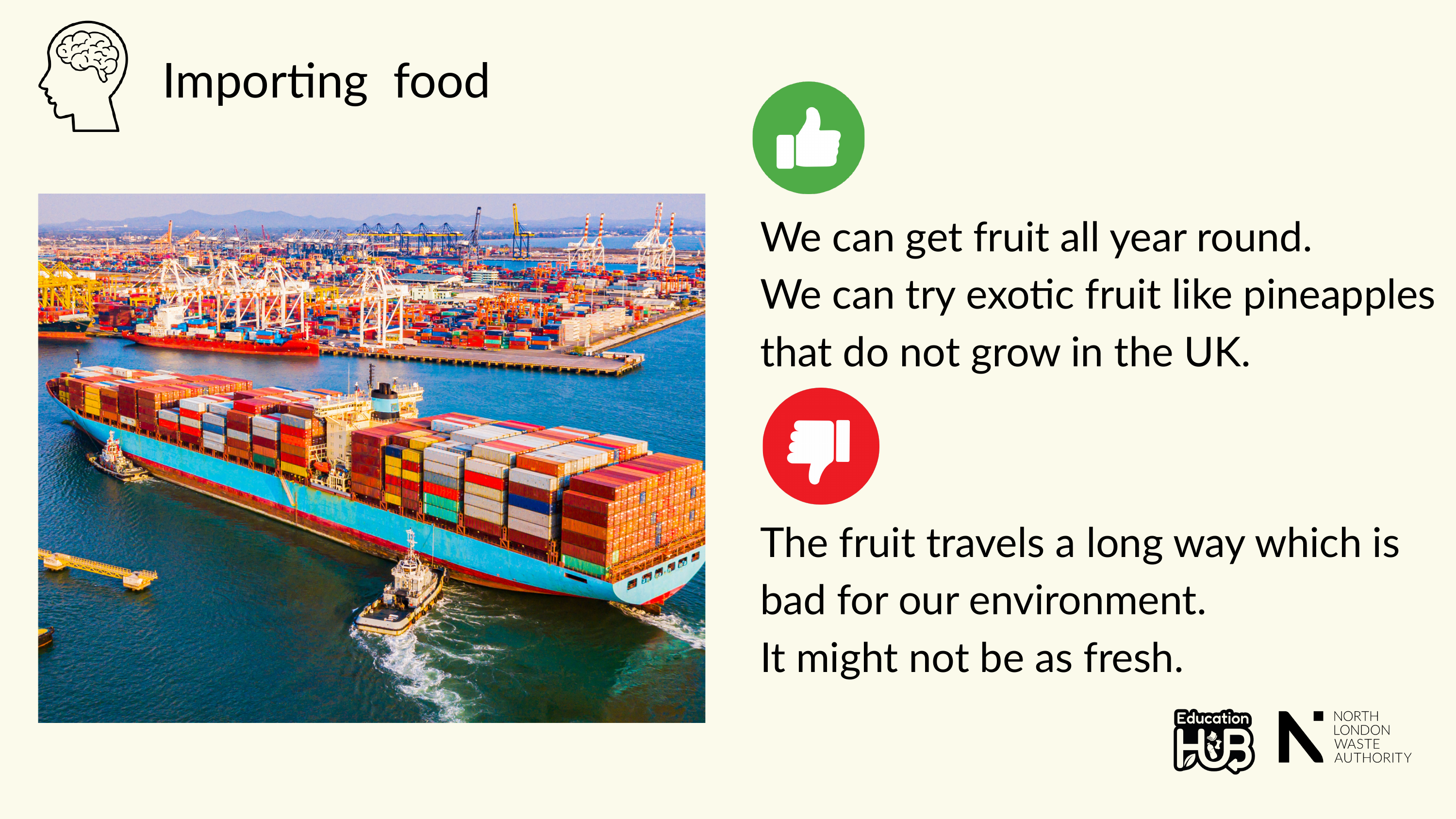

Importing  food

We can get fruit all year round.
We can try exotic fruit like pineapples that do not grow in the UK.

The fruit travels a long way which is bad for our environment.
It might not be as fresh.